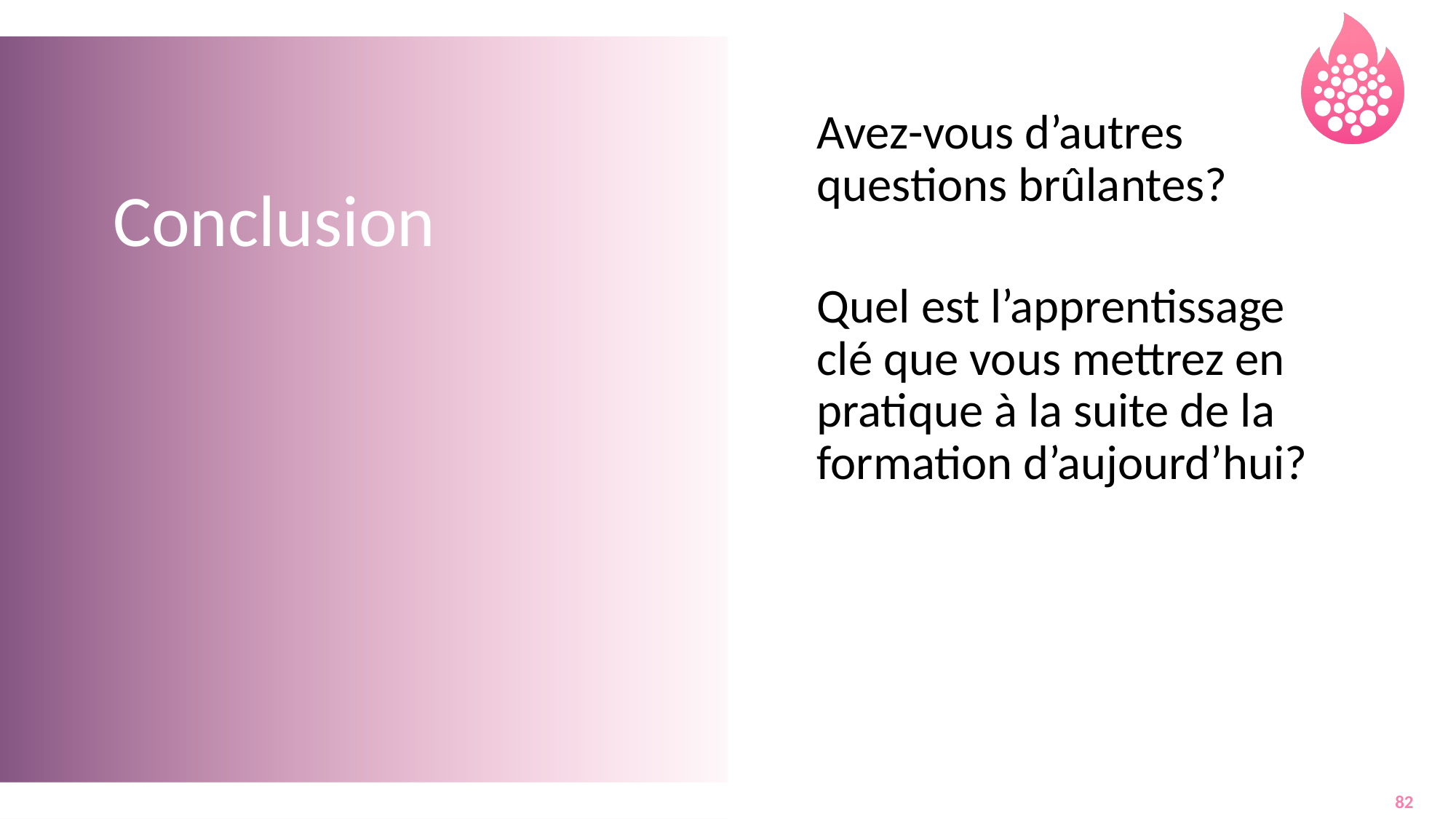

# Conclusion
Avez-vous d’autres questions brûlantes?

Quel est l’apprentissage clé que vous mettrez en pratique à la suite de la formation d’aujourd’hui?

82